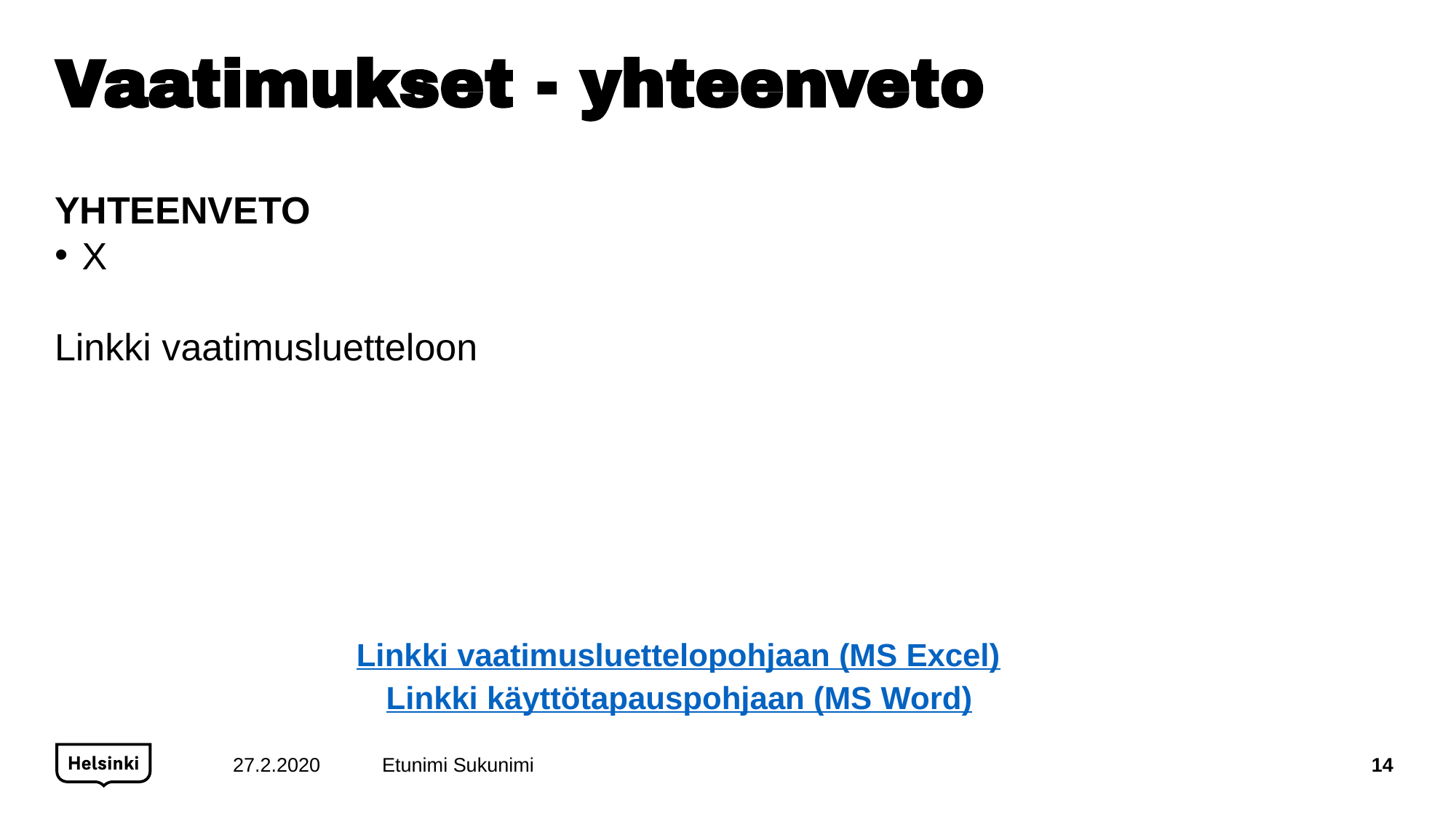

# Vaatimukset - yhteenveto
YHTEENVETO
X

Linkki vaatimusluetteloon

Linkki vaatimusluettelopohjaan (MS Excel)

Linkki käyttötapauspohjaan (MS Word)

27.2.2020
Etunimi Sukunimi
14